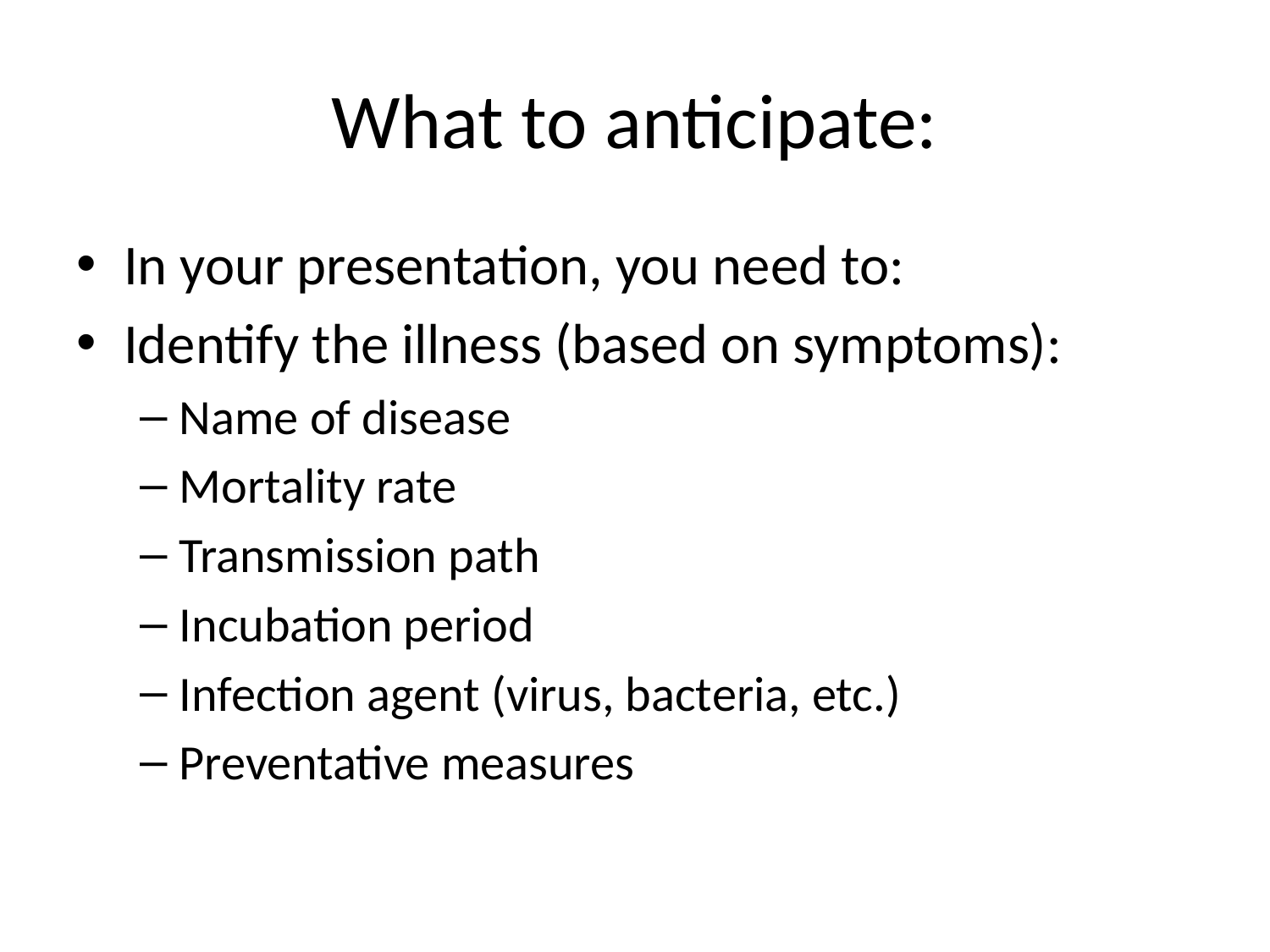

# What to anticipate:
In your presentation, you need to:
Identify the illness (based on symptoms):
Name of disease
Mortality rate
Transmission path
Incubation period
Infection agent (virus, bacteria, etc.)
Preventative measures